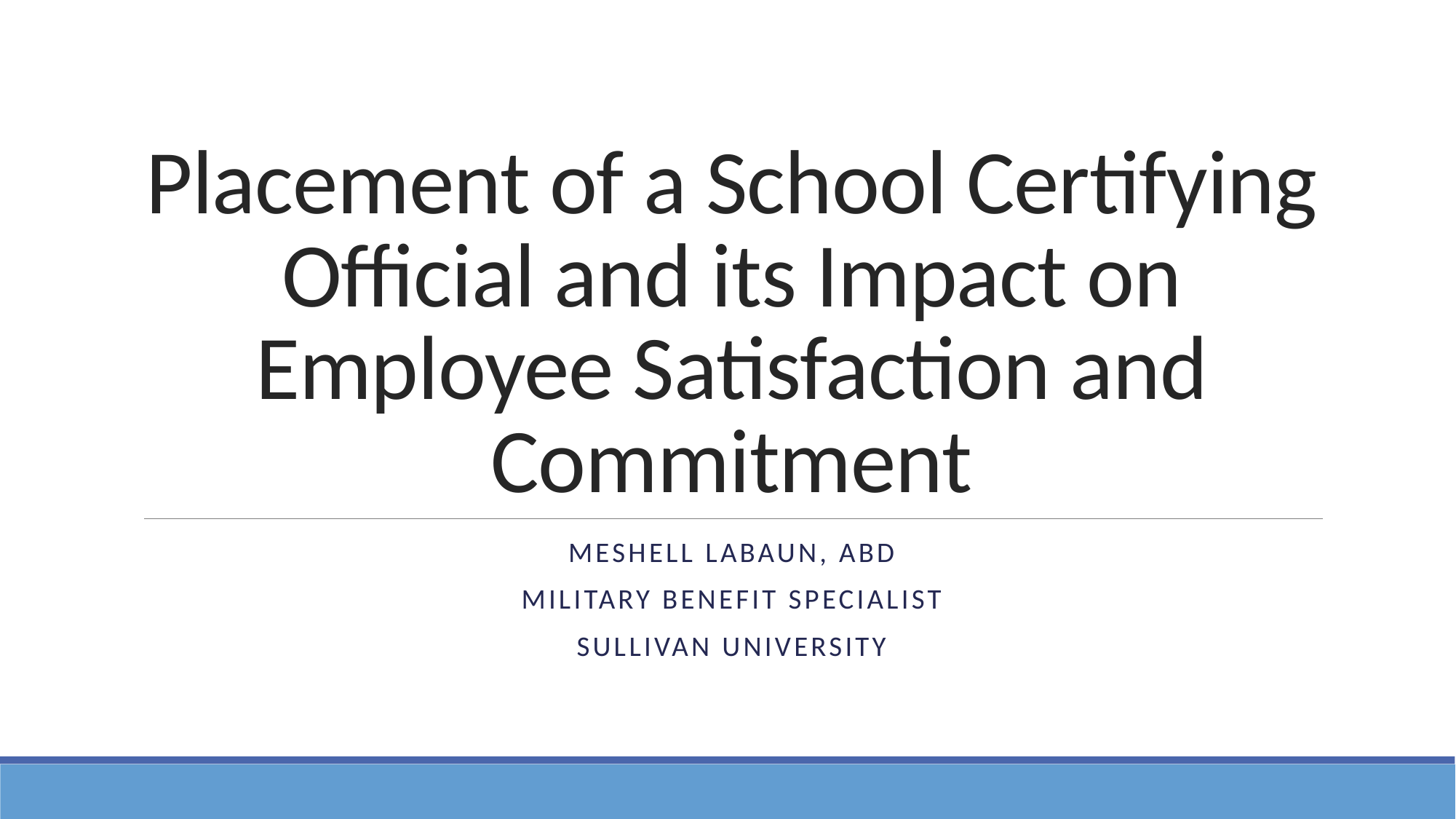

# Placement of a School Certifying Official and its Impact on Employee Satisfaction and Commitment
Meshell LaBaun, ABD
Military Benefit Specialist
Sullivan University